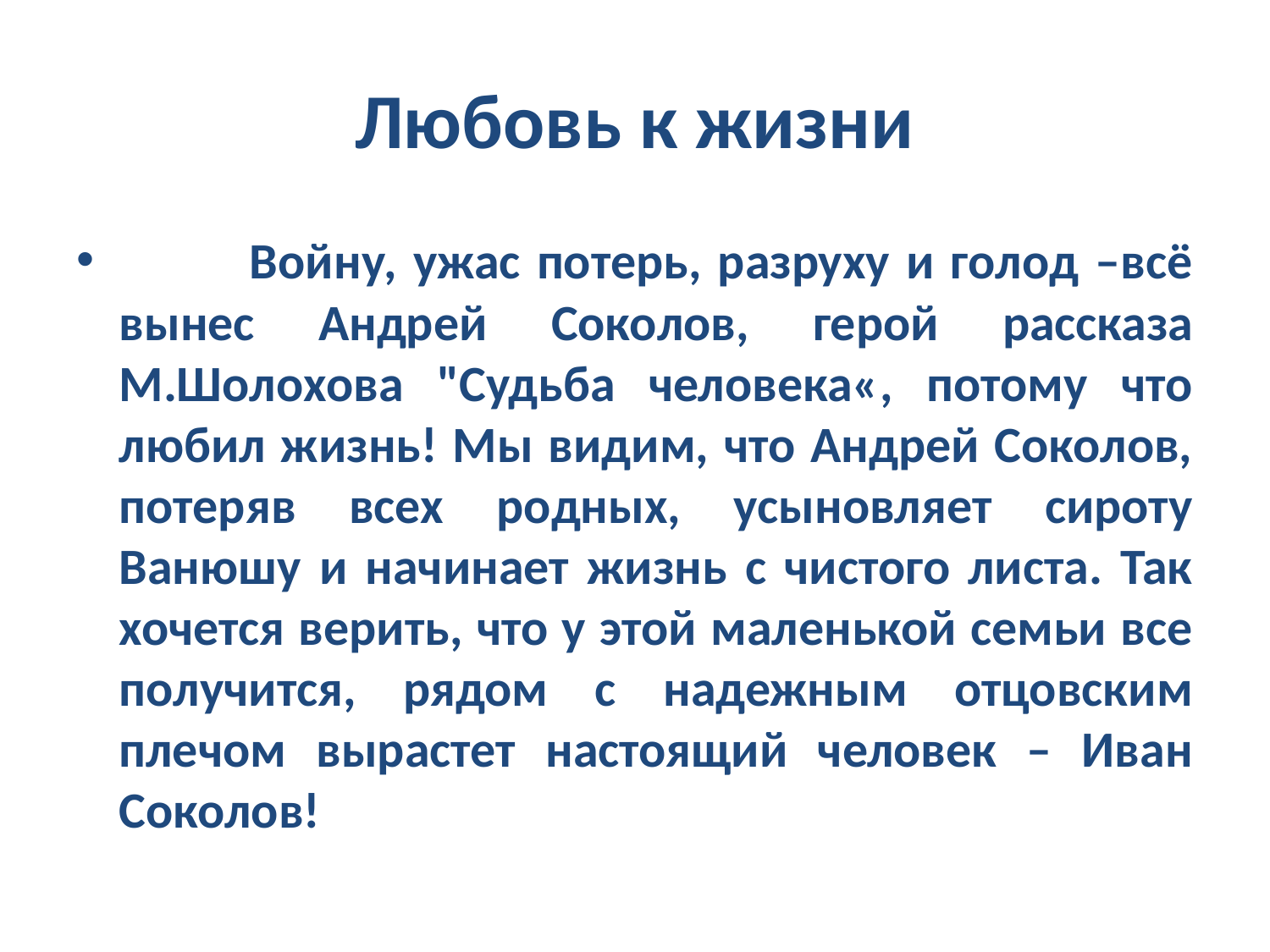

# Любовь к жизни
        Войну, ужас потерь, разруху и голод –всё вынес Андрей Соколов, герой рассказа М.Шолохова "Судьба человека«, потому что любил жизнь! Мы видим, что Андрей Соколов, потеряв всех родных, усыновляет сироту Ванюшу и начинает жизнь с чистого листа. Так хочется верить, что у этой маленькой семьи все получится, рядом с надежным отцовским плечом вырастет настоящий человек – Иван Соколов!